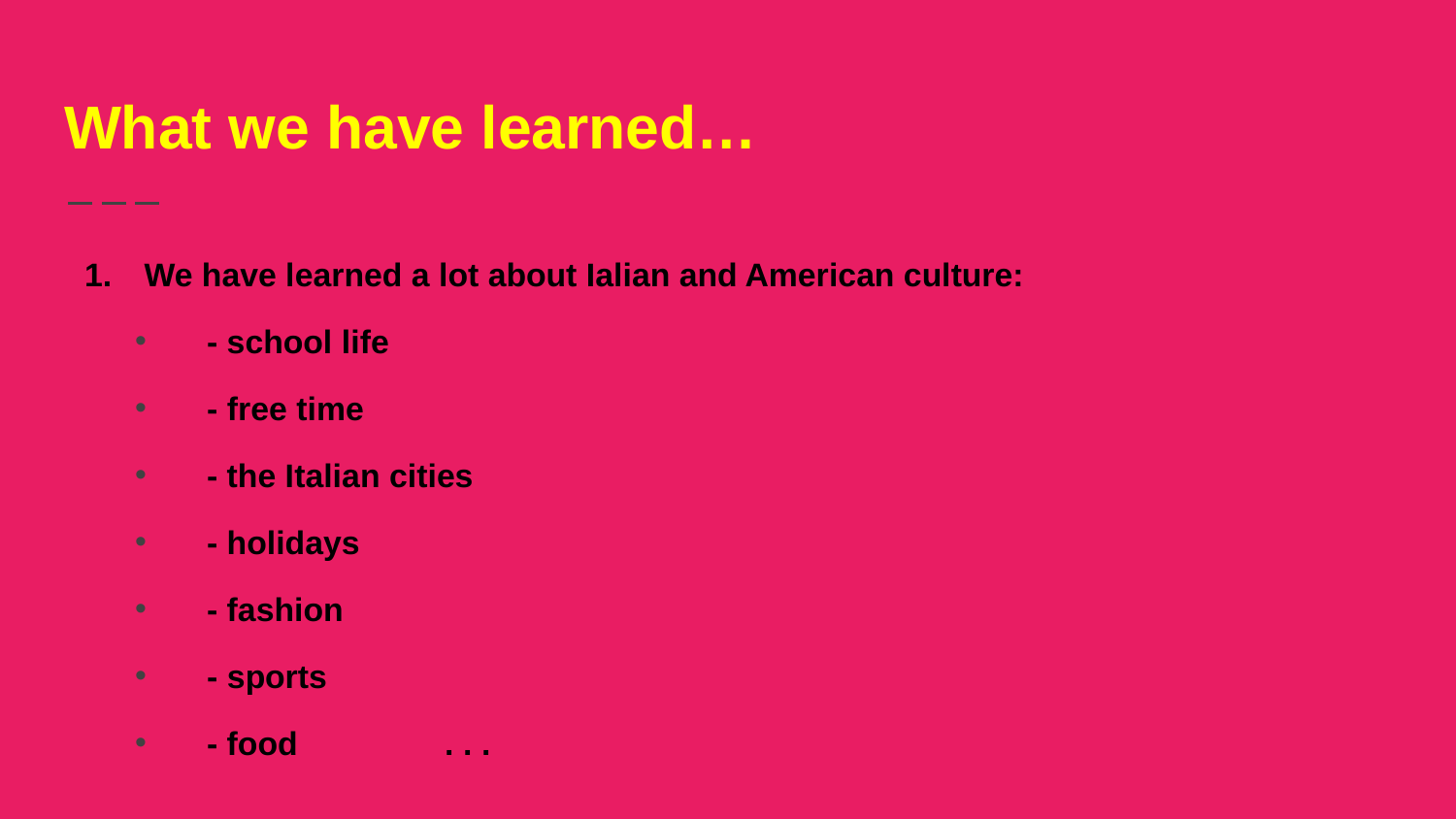

# What we have learned…
 We have learned a lot about Ialian and American culture:
   - school life
   - free time
   - the Italian cities
   - holidays
   - fashion
   - sports
   - food                . . .